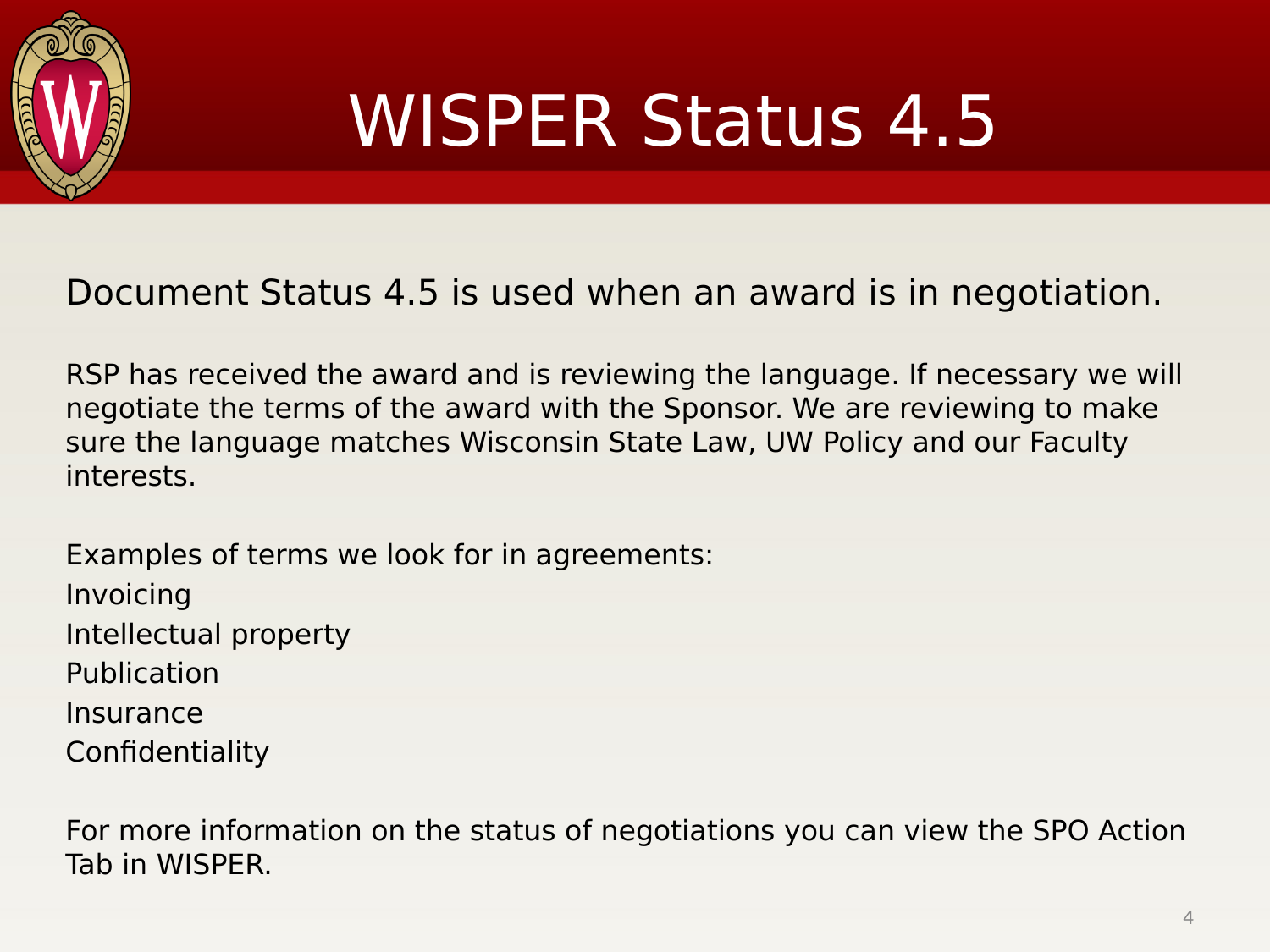

# WISPER Status 4.5

Document Status 4.5 is used when an award is in negotiation.

RSP has received the award and is reviewing the language. If necessary we will negotiate the terms of the award with the Sponsor. We are reviewing to make sure the language matches Wisconsin State Law, UW Policy and our Faculty interests.

Examples of terms we look for in agreements:
Invoicing
Intellectual property
Publication
Insurance
Confidentiality

For more information on the status of negotiations you can view the SPO Action Tab in WISPER.

4